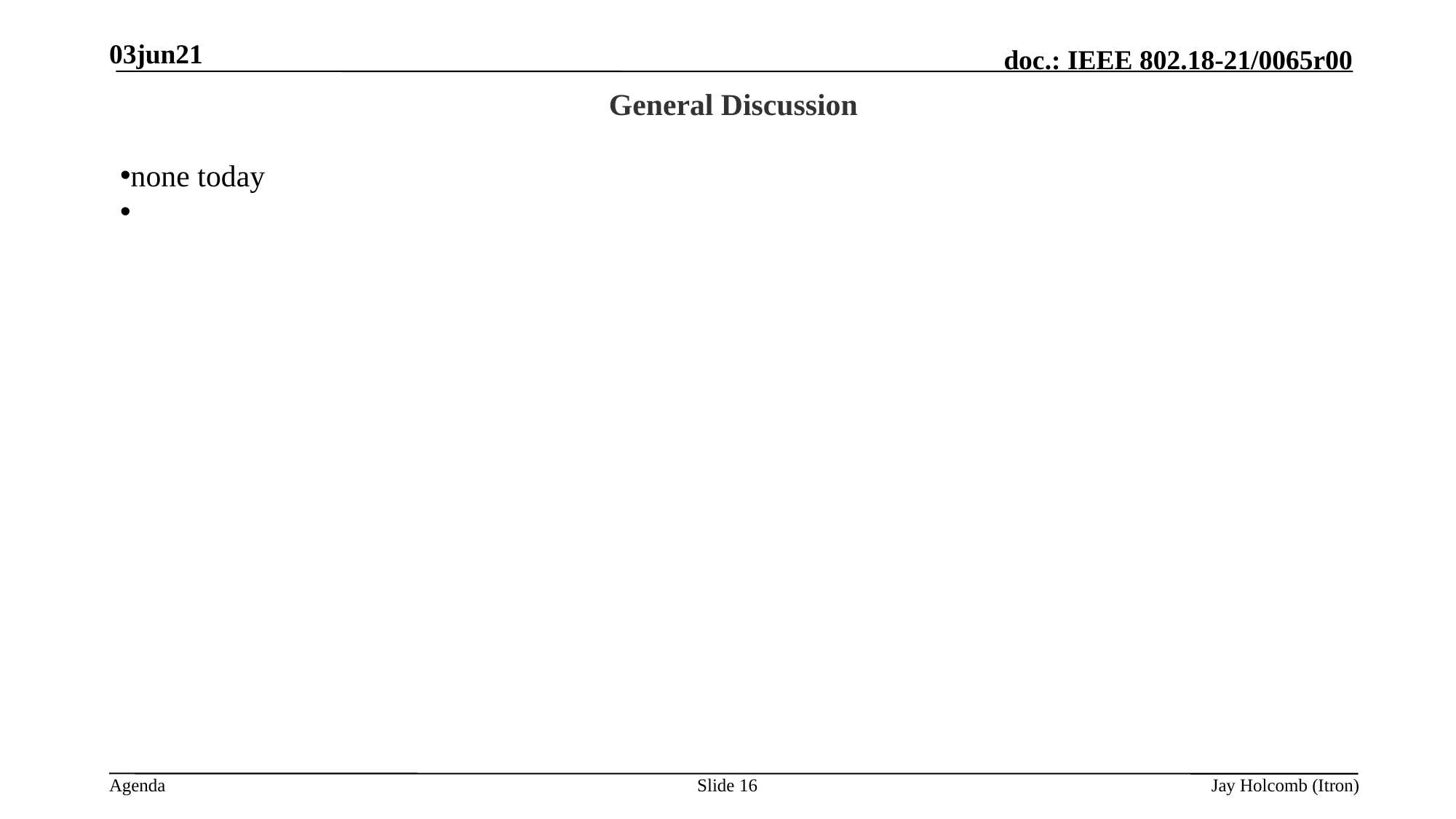

03jun21
# General Discussion

none today

Slide 16
Jay Holcomb (Itron)